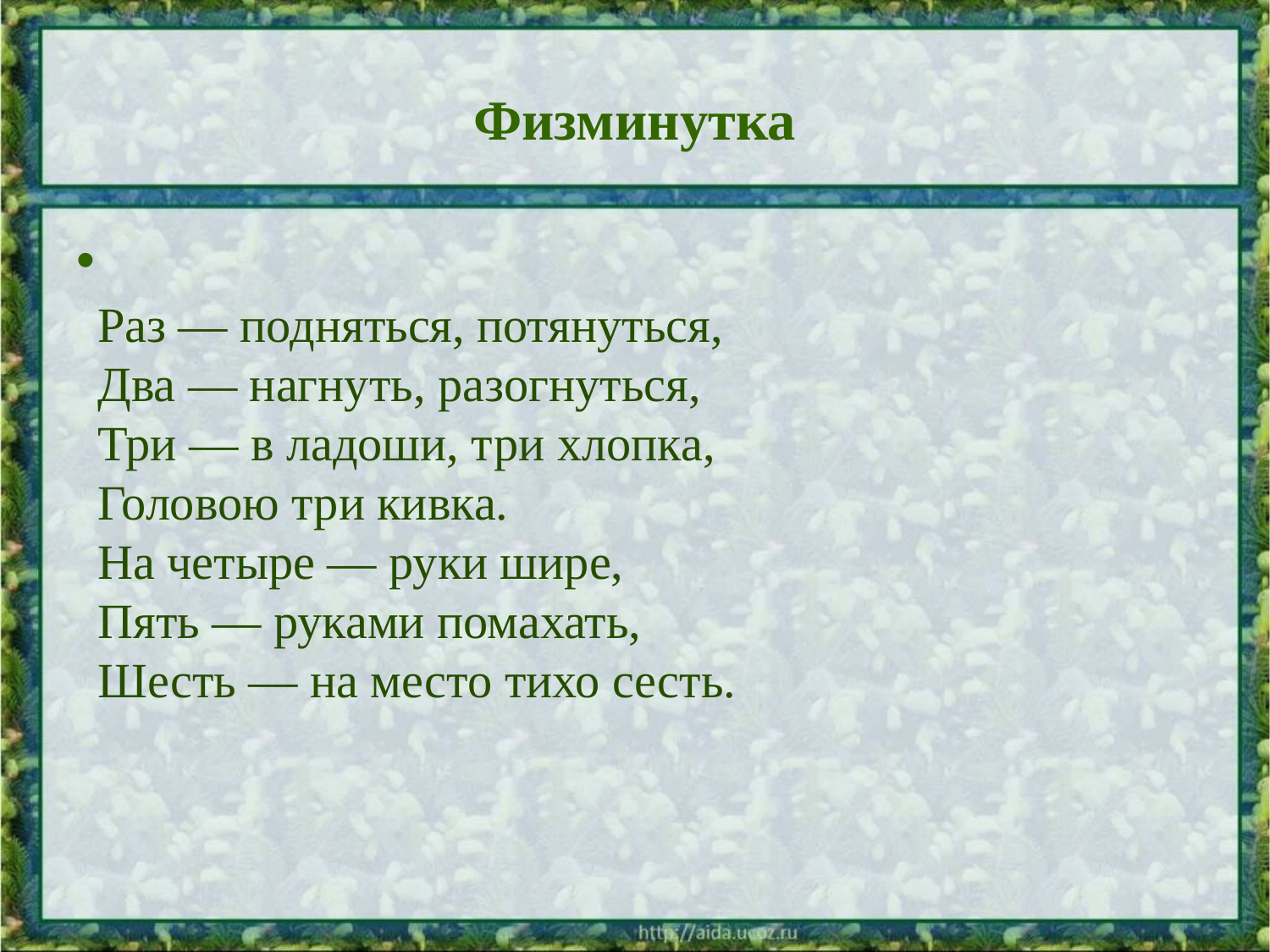

# Физминутка

Раз — подняться, потянуться,
Два — нагнуть, разогнуться,
Три — в ладоши, три хлопка,
Головою три кивка.
На четыре — руки шире,
Пять — руками помахать,
Шесть — на место тихо сесть.

9